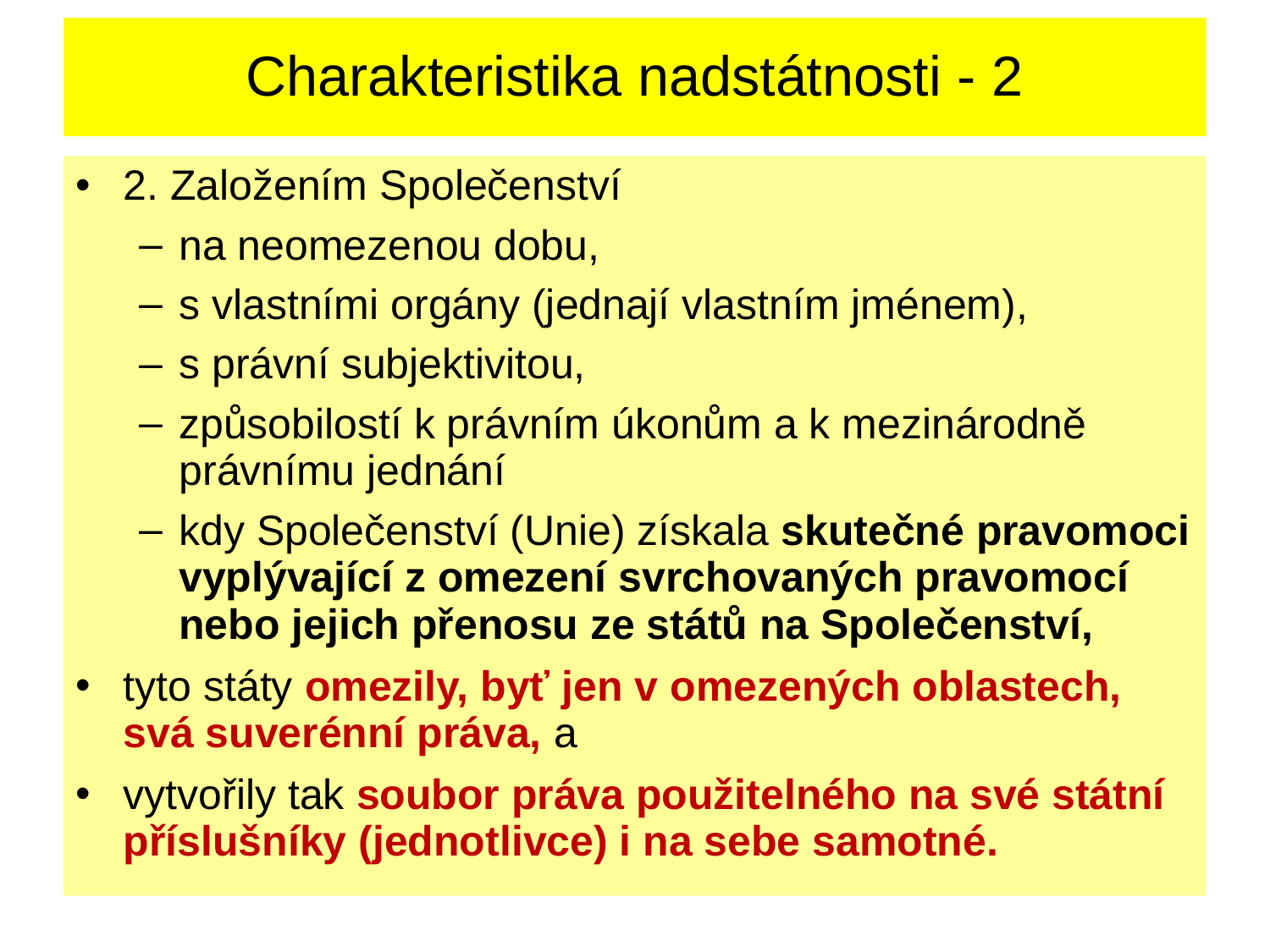

# Charakteristika nadstátnosti - 2
2. Založením Společenství
na neomezenou dobu,
s vlastními orgány (jednají vlastním jménem),
s právní subjektivitou,
způsobilostí k právním úkonům a k mezinárodně právnímu jednání
kdy Společenství (Unie) získala skutečné pravomoci vyplývající z omezení svrchovaných pravomocí nebo jejich přenosu ze států na Společenství,
tyto státy omezily, byť jen v omezených oblastech, svá suverénní práva, a
vytvořily tak soubor práva použitelného na své státní příslušníky (jednotlivce) i na sebe samotné.